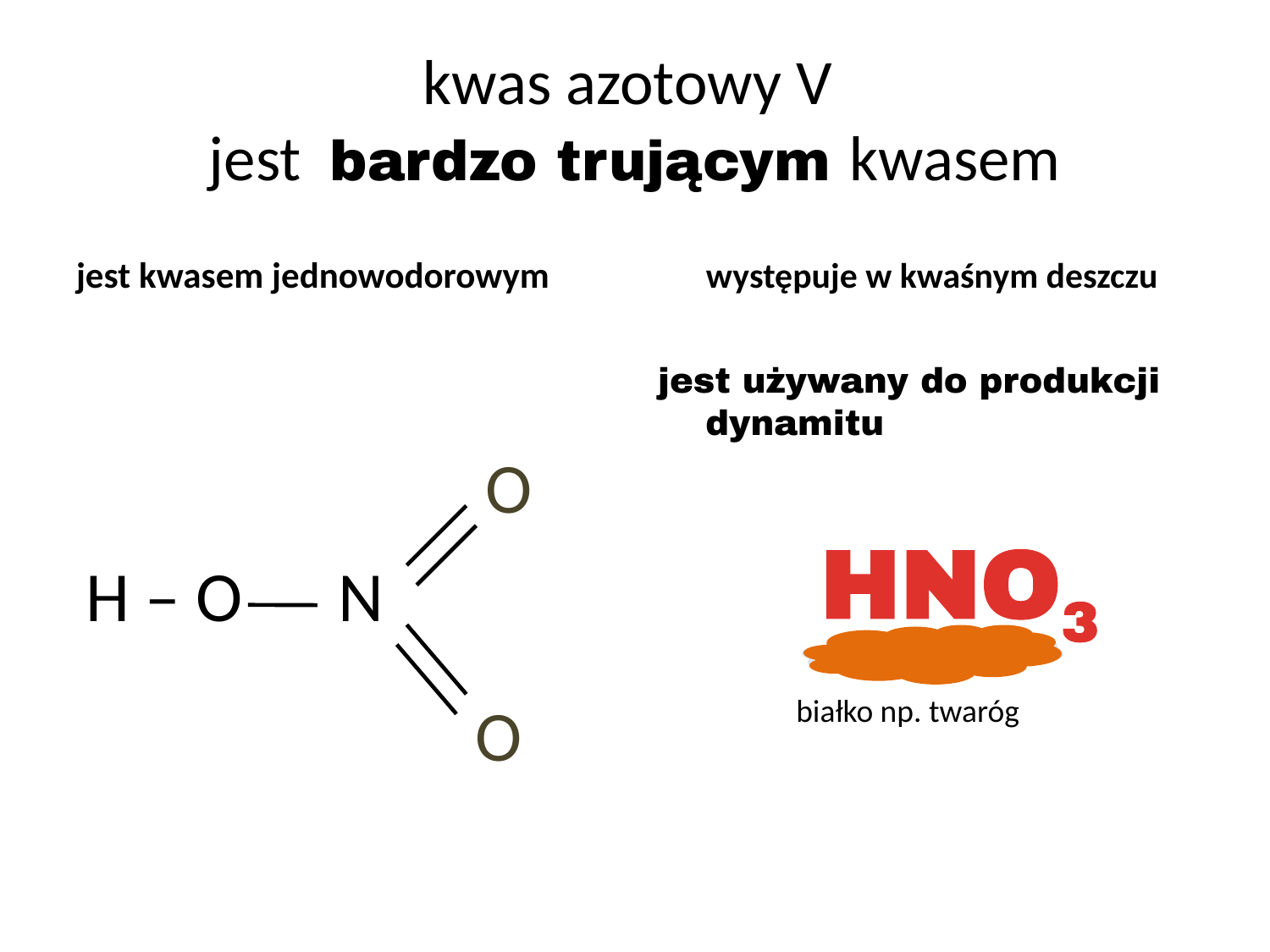

# kwas azotowy V jest  bardzo trującym kwasem
jest kwasem jednowodorowym

      występuje w kwaśnym deszczu

 H – O      N

jest używany do produkcji dynamitu
 O
HNO3

 O
białko np. twaróg